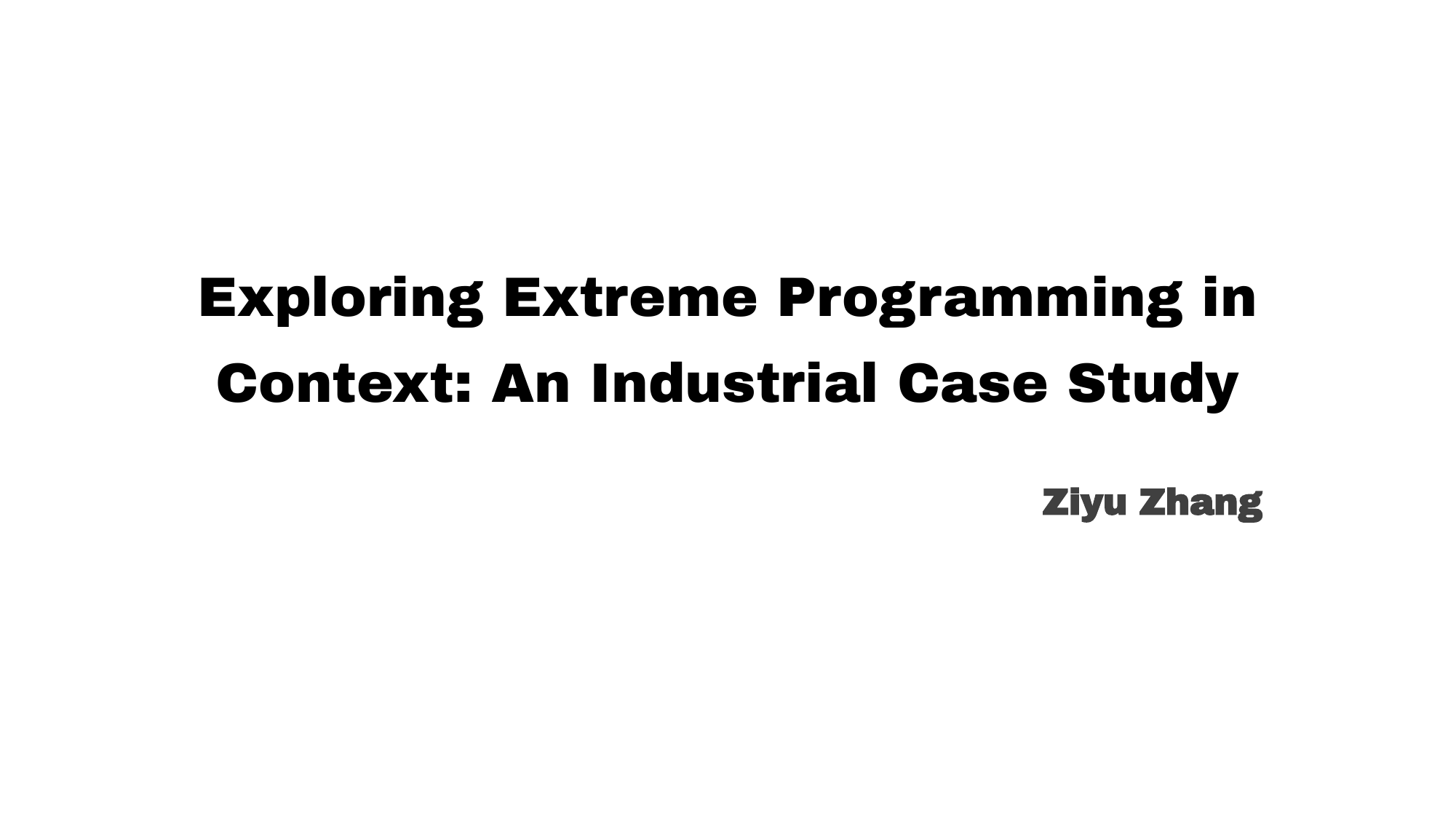

# Exploring Extreme Programming in Context: An Industrial Case Study
Ziyu Zhang